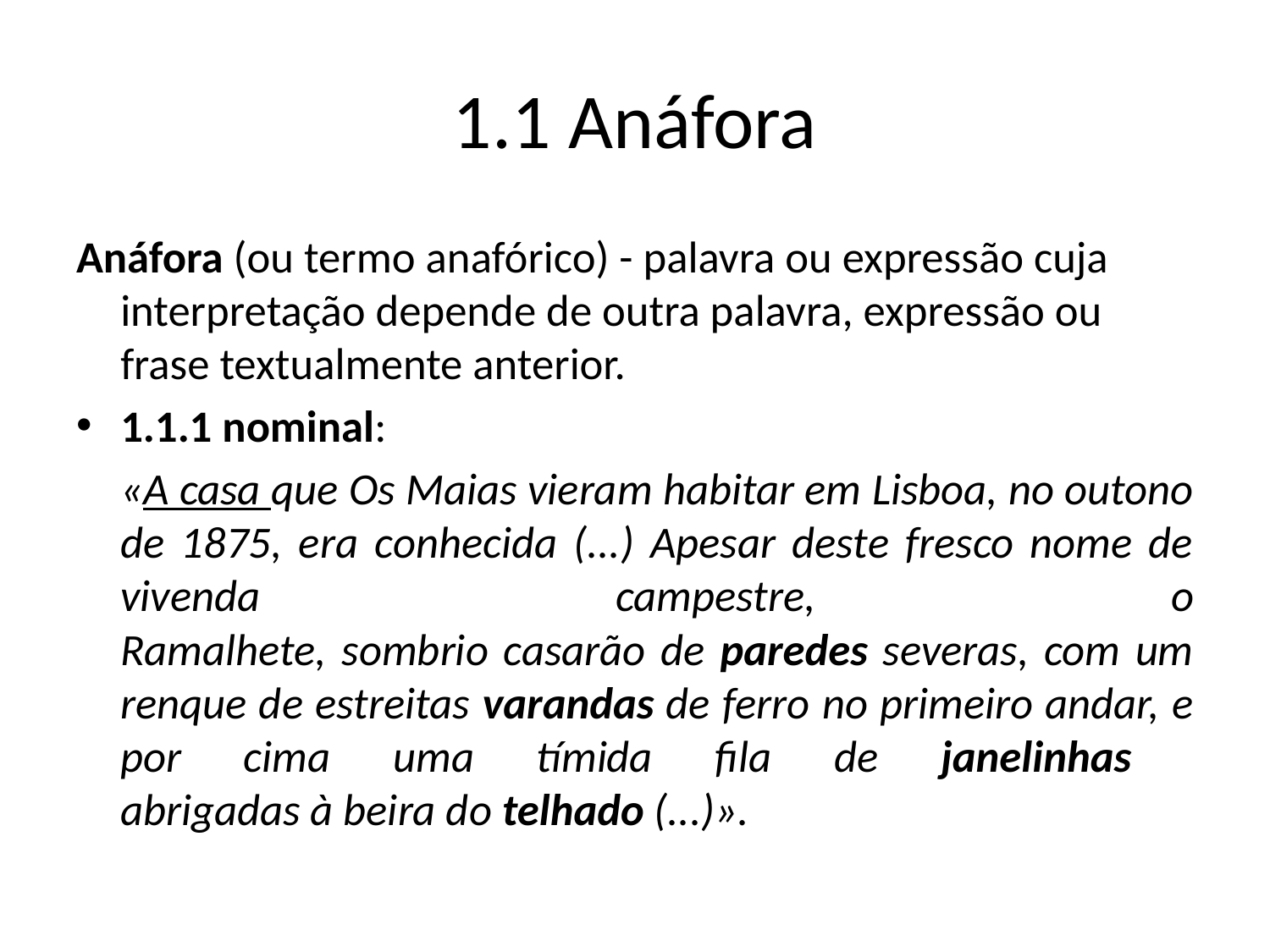

# 1.1 Anáfora
Anáfora (ou termo anafórico) - palavra ou expressão cuja interpretação depende de outra palavra, expressão ou frase textualmente anterior.
1.1.1 nominal:
	«A casa que Os Maias vieram habitar em Lisboa, no outono de 1875, era conhecida (...) Apesar deste fresco nome de vivenda campestre, o
Ramalhete, sombrio casarão de paredes severas, com um renque de estreitas varandas de ferro no primeiro andar, e por cima uma tímida fila de janelinhas
abrigadas à beira do telhado (...)».